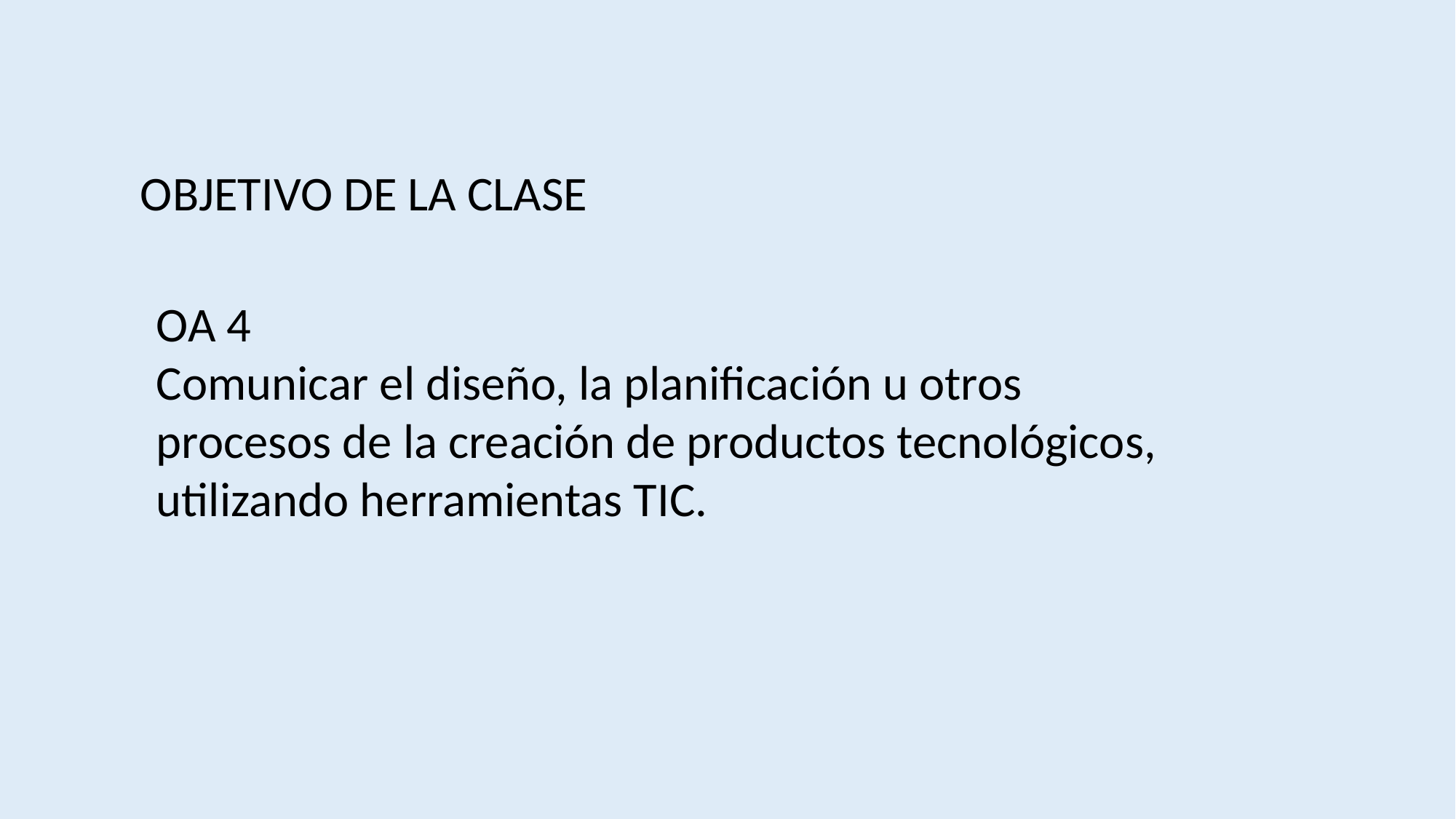

OBJETIVO DE LA CLASE
OA 4
Comunicar el diseño, la planificación u otros procesos de la creación de productos tecnológicos, utilizando herramientas TIC.